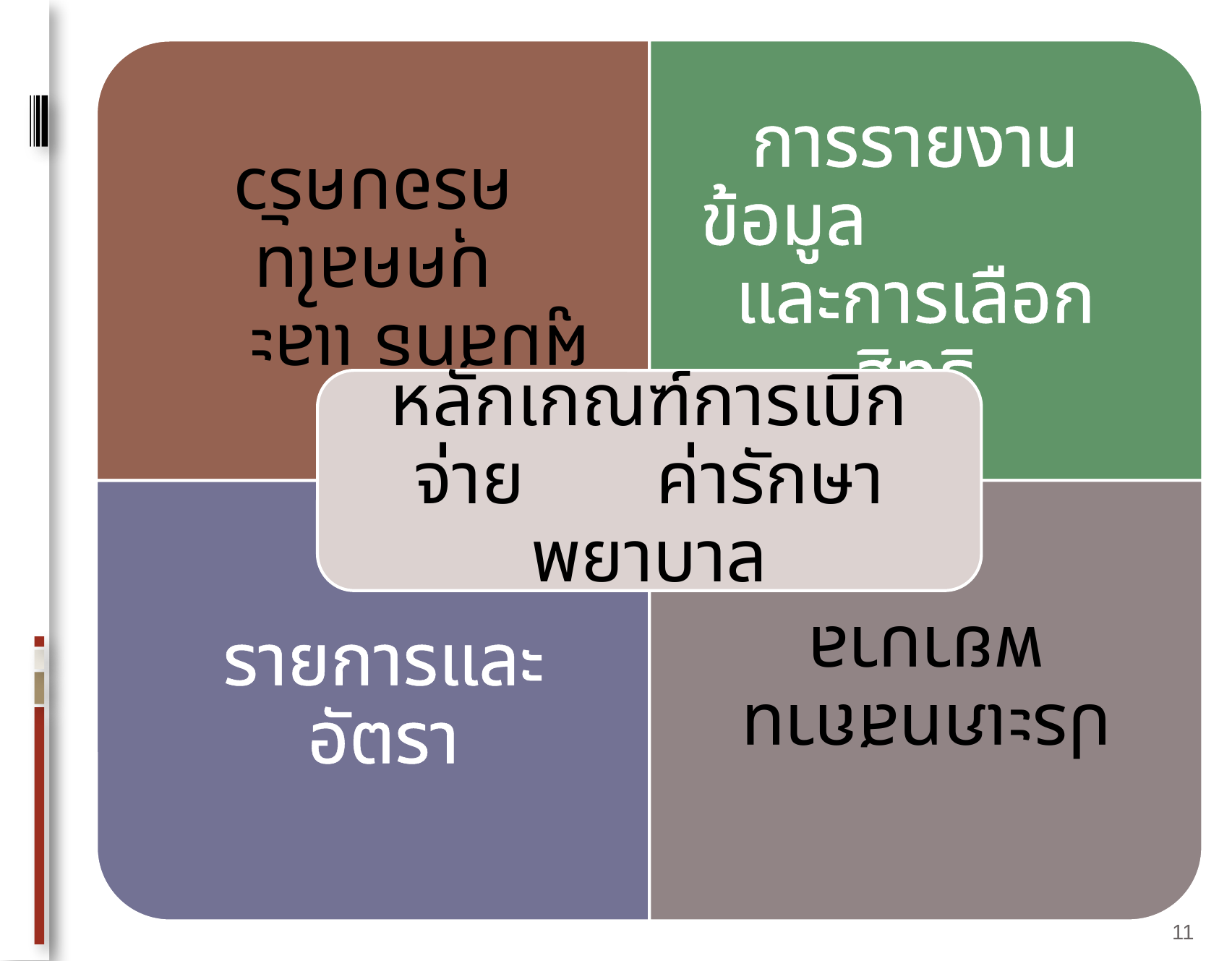

ผู้มีสิทธิ และ      บุคคลในครอบครัว
การรายงานข้อมูล               และการเลือกสิทธิ
รายการและอัตรา
ประเภทสถานพยาบาล
หลักเกณฑ์การเบิกจ่าย       ค่ารักษาพยาบาล
11